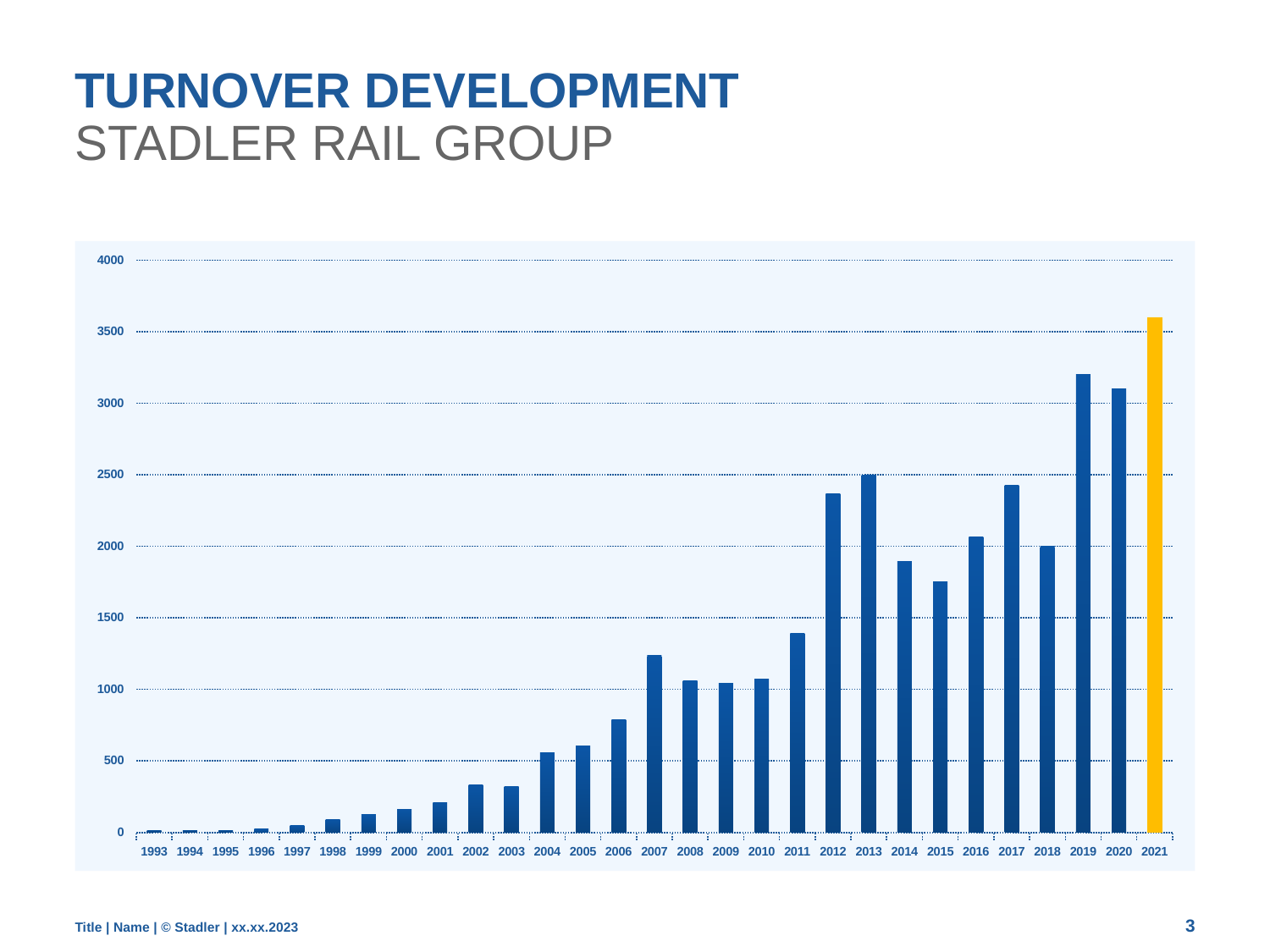

# Turnover Development
STADLER RAIL GROUP

### Chart

| Category | Datenreihe 1 |
|---|---|
| 1993 | 15.7 |
| 1994 | 13.0 |
| 1995 | 13.0 |
| 1996 | 26.4 |
| 1997 | 49.8 |
| 1998 | 92.0 |
| 1999 | 125.0 |
| 2000 | 161.0 |
| 2001 | 207.0 |
| 2002 | 330.0 |
| 2003 | 322.0 |
| 2004 | 556.0 |
| 2005 | 603.0 |
| 2006 | 786.0 |
| 2007 | 1237.0 |
| 2008 | 1060.0 |
| 2009 | 1043.0 |
| 2010 | 1069.0 |
| 2011 | 1392.0 |
| 2012 | 2366.0 |
| 2013 | 2497.0 |
| 2014 | 1897.0 |
| 2015 | 1751.0 |
| 2016 | 2065.0 |
| 2017 | 2428.0 |
| 2018 | 2000.0 |
| 2019 | 3200.0 |
| 2020 | 3100.0 |
| 2021 | 3600.0 |
Title | Name | © Stadler | xx.xx.2023
3